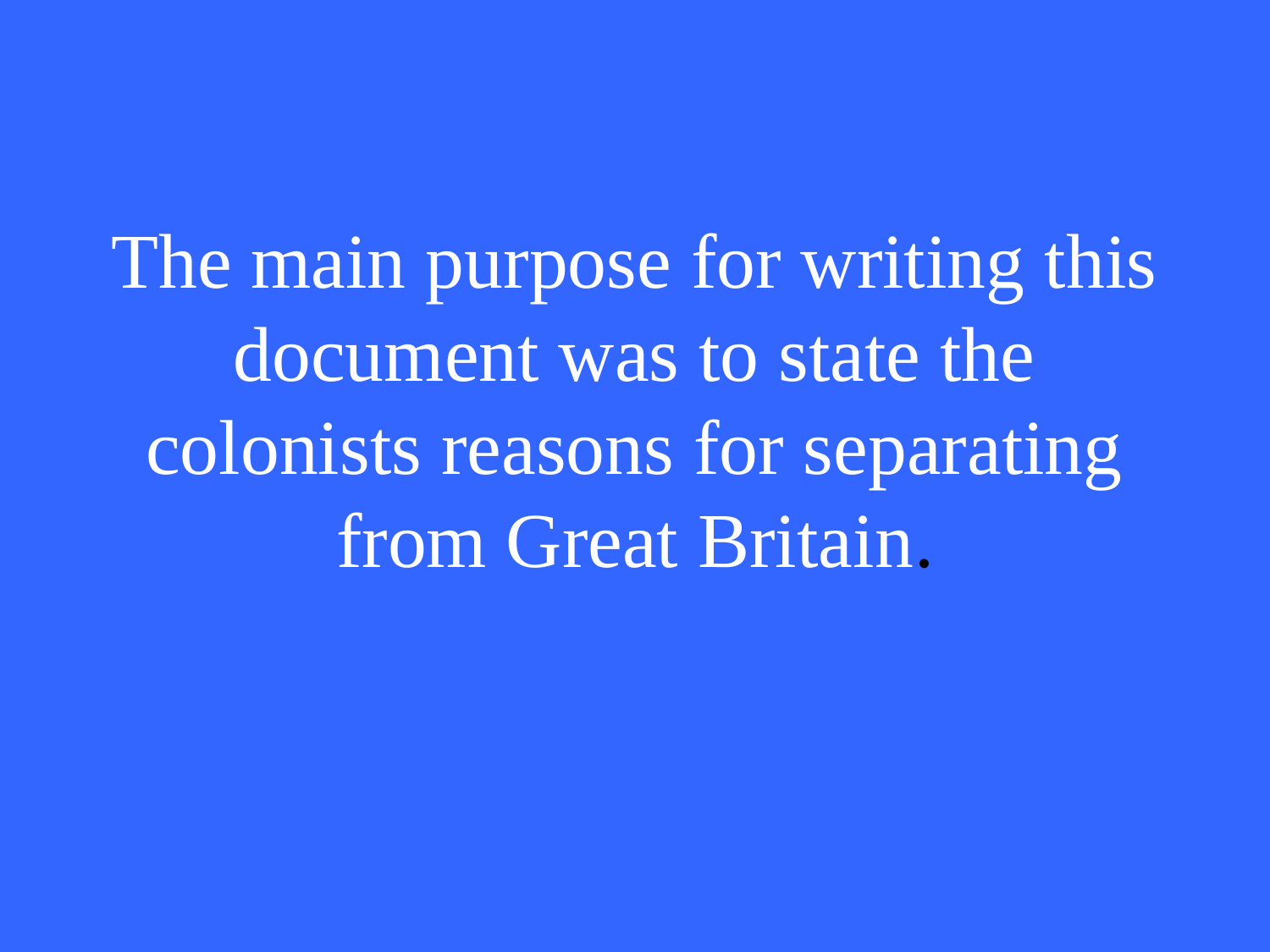

# The main purpose for writing this document was to state the colonists reasons for separating from Great Britain.